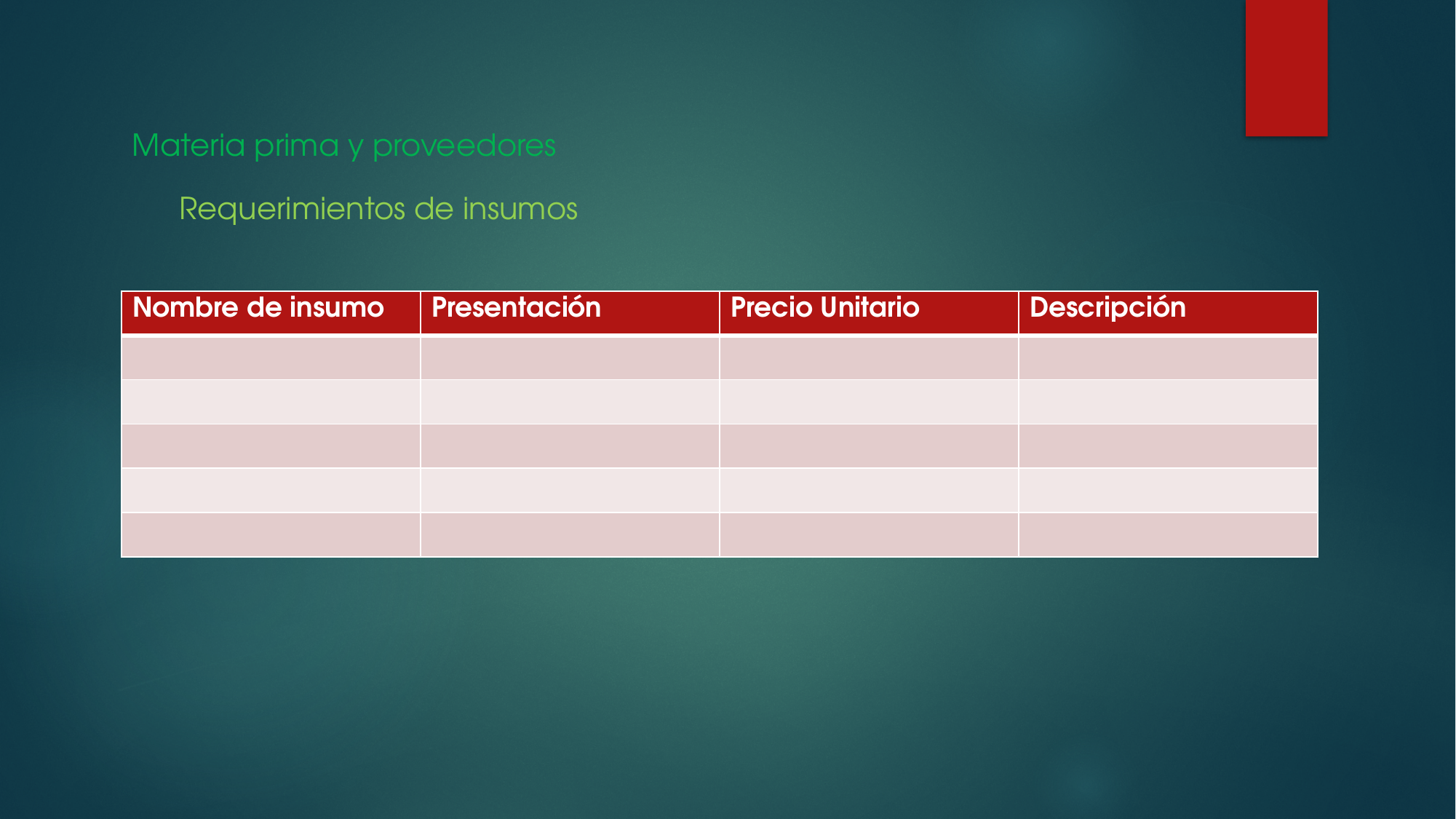

Materia prima y proveedores
Requerimientos de insumos
| Nombre de insumo | Presentación | Precio Unitario | Descripción |
| --- | --- | --- | --- |
|  |  |  |  |
|  |  |  |  |
|  |  |  |  |
|  |  |  |  |
|  |  |  |  |